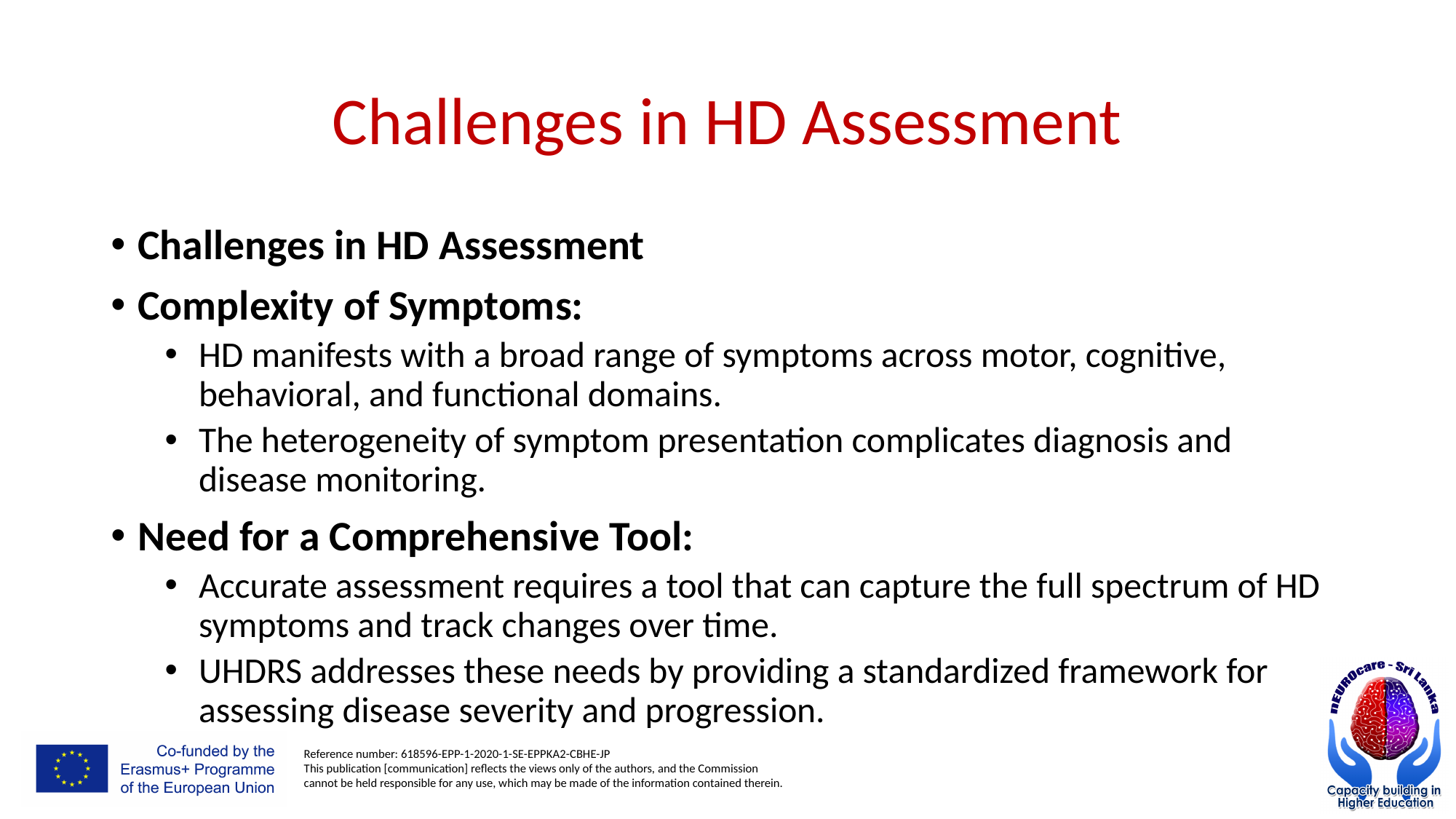

# Challenges in HD Assessment
Challenges in HD Assessment
Complexity of Symptoms:
HD manifests with a broad range of symptoms across motor, cognitive, behavioral, and functional domains.
The heterogeneity of symptom presentation complicates diagnosis and disease monitoring.
Need for a Comprehensive Tool:
Accurate assessment requires a tool that can capture the full spectrum of HD symptoms and track changes over time.
UHDRS addresses these needs by providing a standardized framework for assessing disease severity and progression.